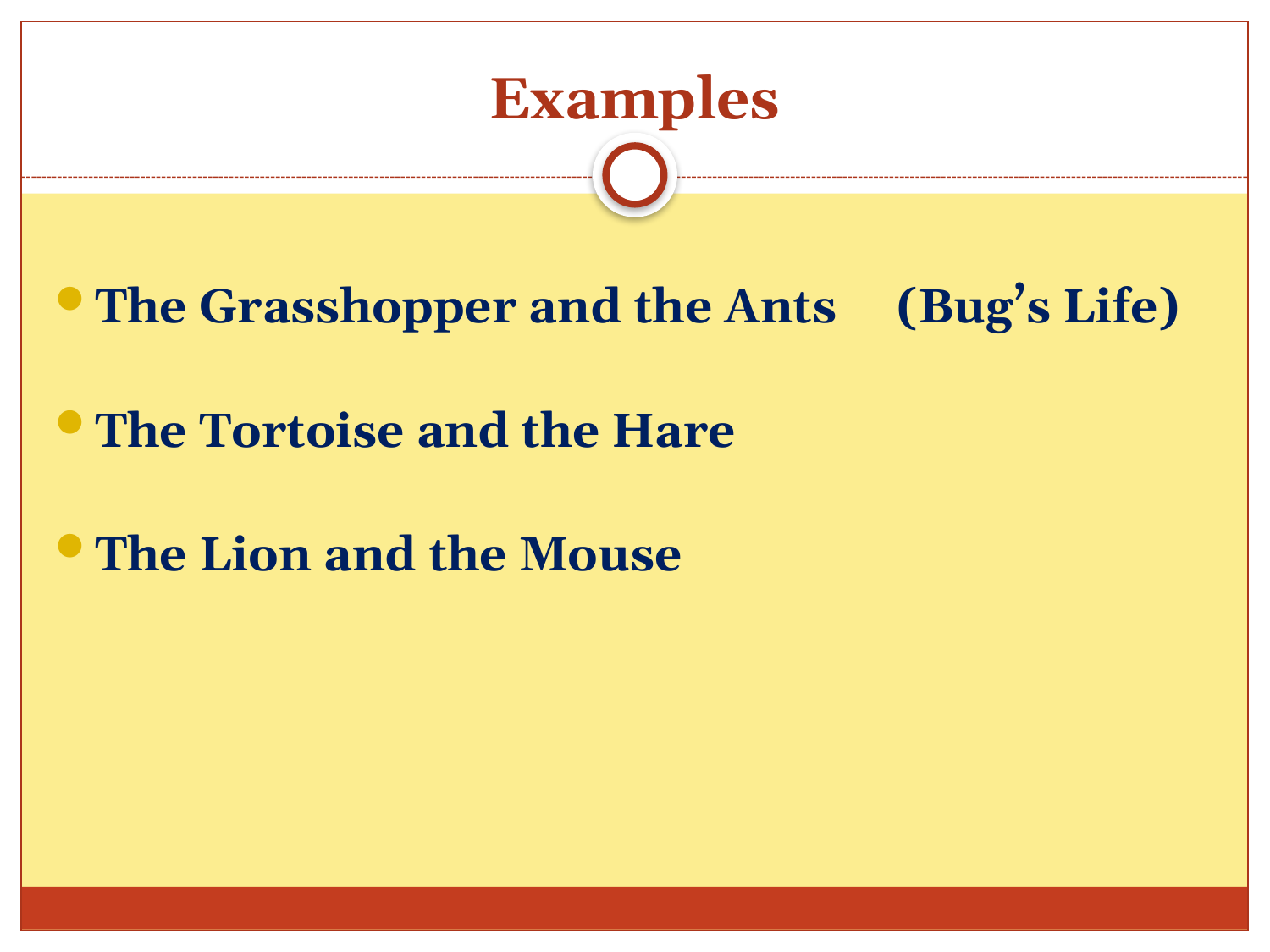

# Examples
The Grasshopper and the Ants     (Bug’s Life)
The Tortoise and the Hare
The Lion and the Mouse